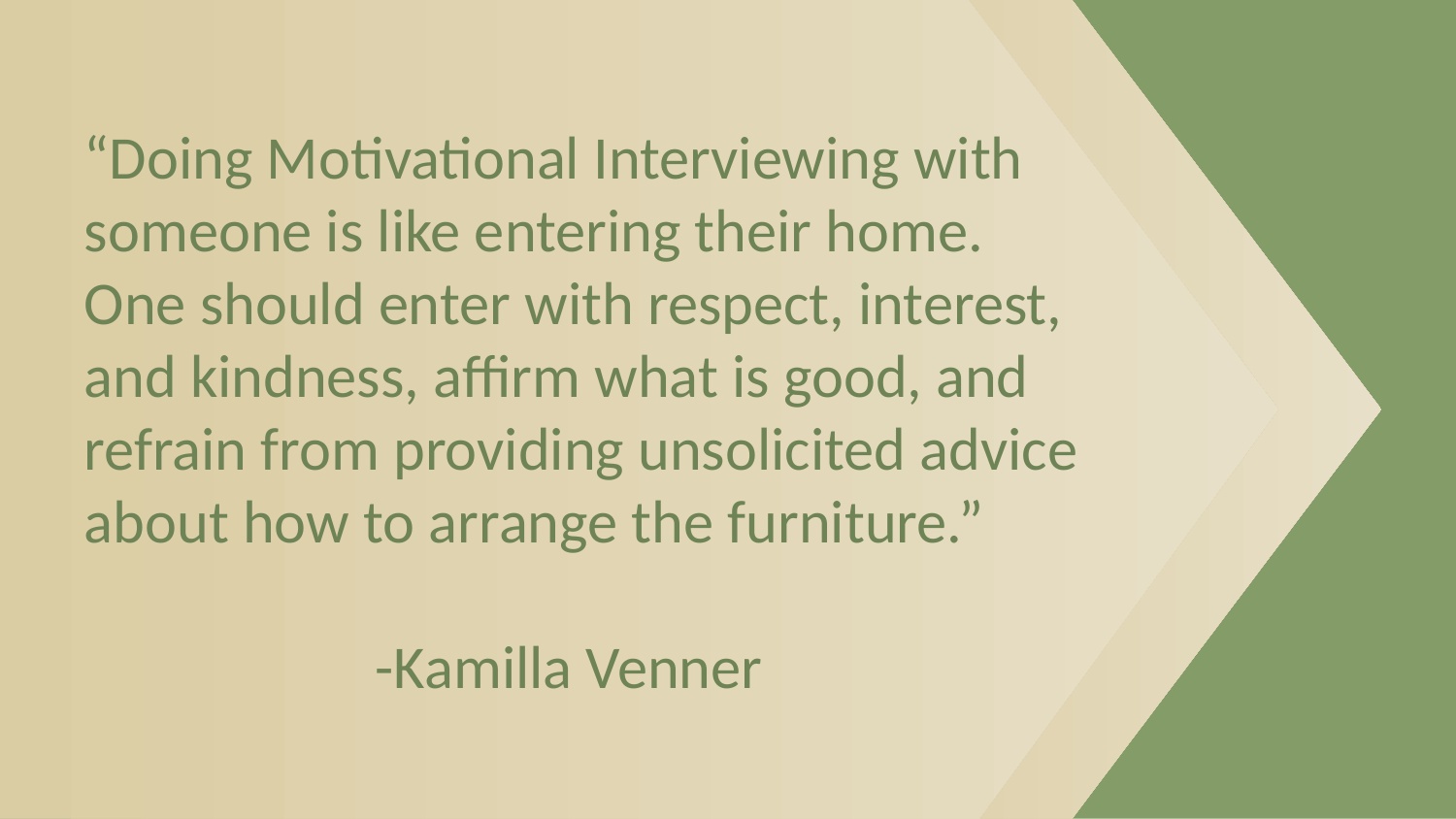

“Doing Motivational Interviewing with someone is like entering their home. One should enter with respect, interest, and kindness, affirm what is good, and refrain from providing unsolicited advice about how to arrange the furniture.”

-Kamilla Venner